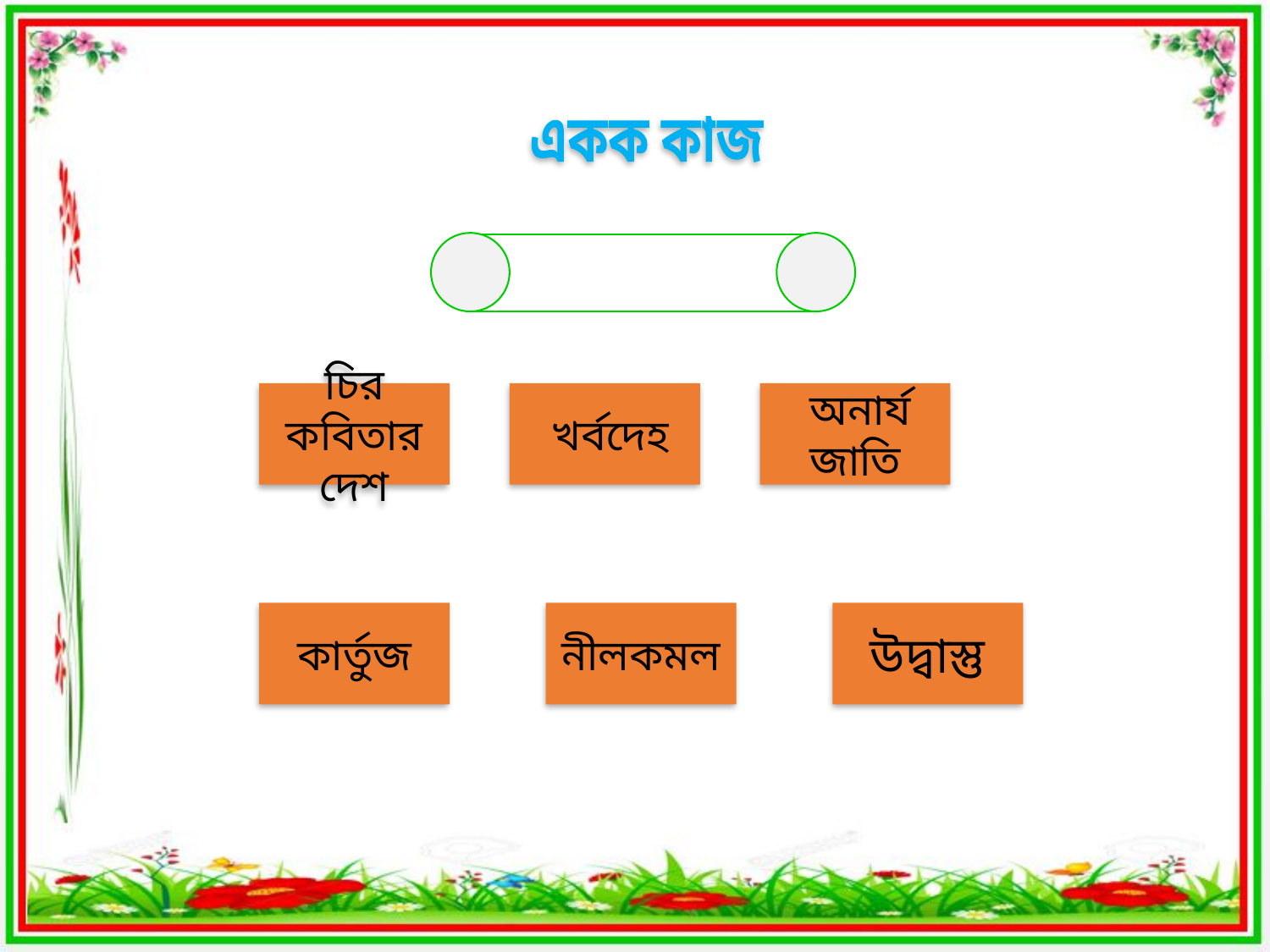

একক কাজ

শব্দার্থ লিখ
চির কবিতার দেশ
 খর্বদেহ
 অনার্য জাতি
 কার্তুজ
নীলকমল
উদ্বাস্তু